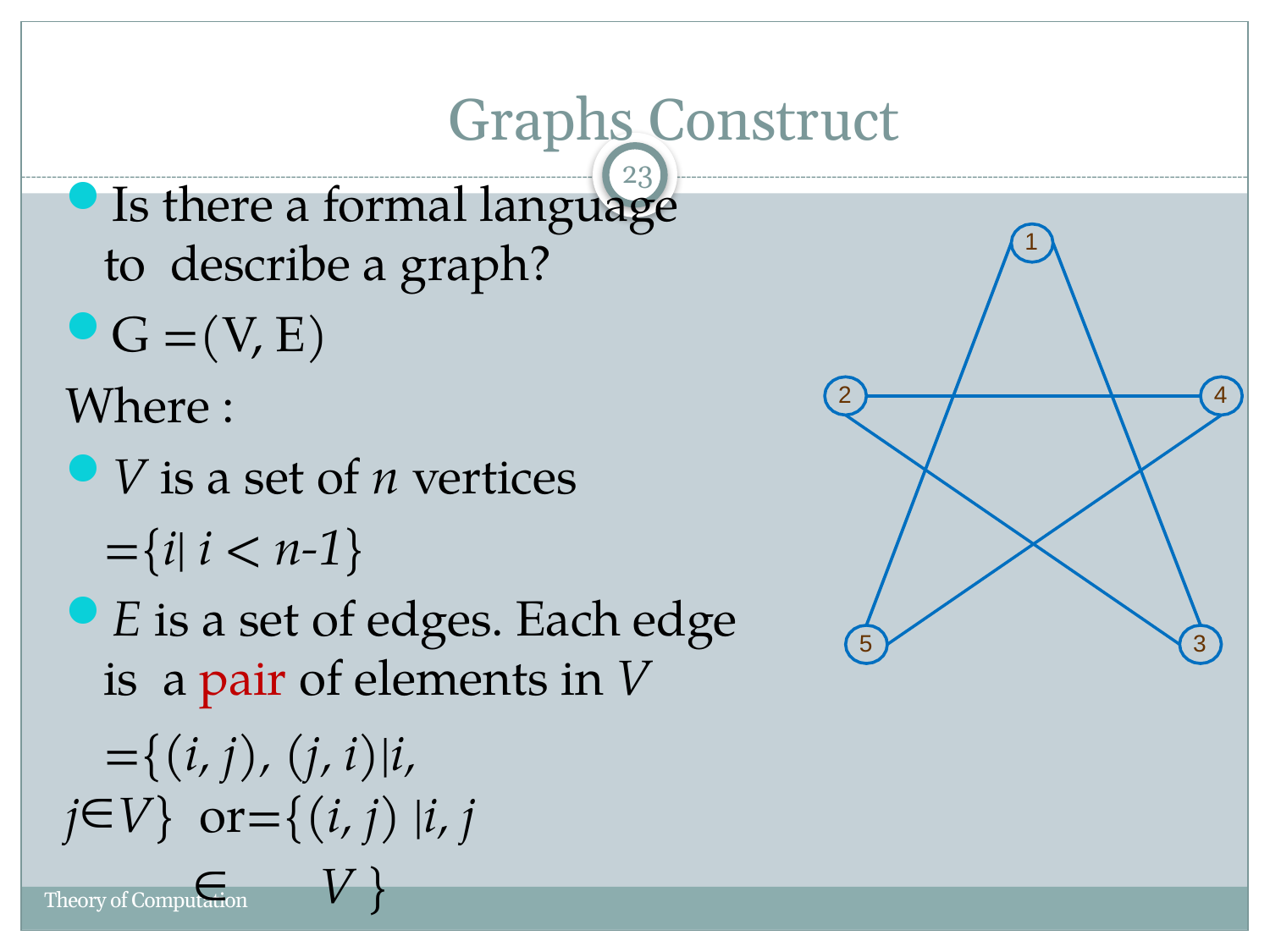

# Graphs Construct
23
Is there a formal language to  describe a graph?
G =(V, E)
Where :
V is a set of n vertices
={i| i < n-1}
E is a set of edges. Each edge is  a pair of elements in V
={(i, j), (j, i)|i, j∈V}  or={(i, j) |i, j	∈	V }

1

2
4

5
3
Theory of Computation